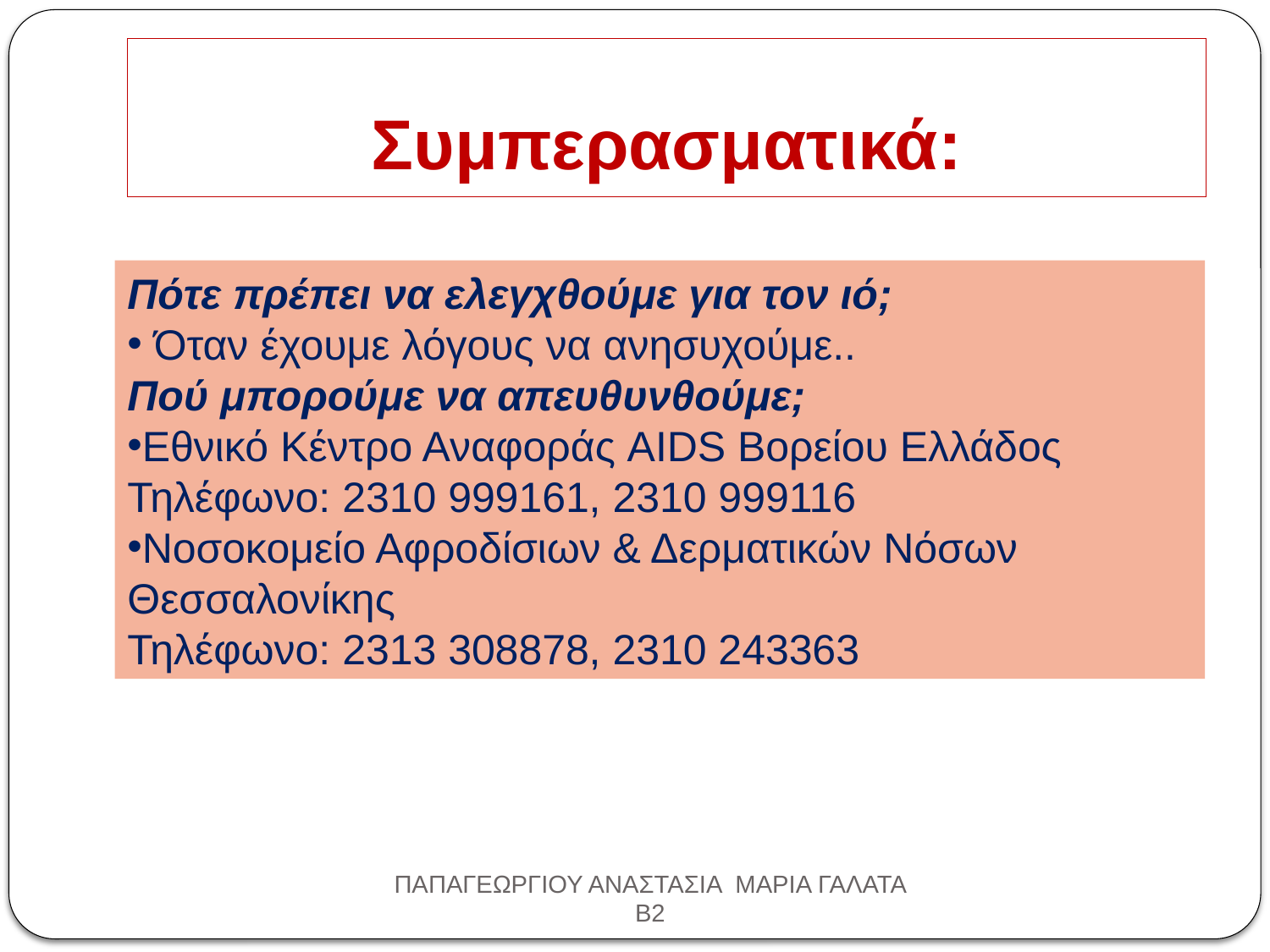

# Συμπερασματικά:
Πότε πρέπει να ελεγχθούμε για τον ιό;
 Όταν έχουμε λόγους να ανησυχούμε..
Πού μπορούμε να απευθυνθούμε;
Εθνικό Κέντρο Αναφοράς AIDS Βορείου Ελλάδος Τηλέφωνο: 2310 999161, 2310 999116
Νοσοκομείο Αφροδίσιων & Δερματικών Νόσων Θεσσαλονίκης
Τηλέφωνο: 2313 308878, 2310 243363

ΠΑΠΑΓΕΩΡΓΙΟΥ ΑΝΑΣΤΑΣΙΑ  ΜΑΡΙΑ ΓΑΛΑΤΑ Β2